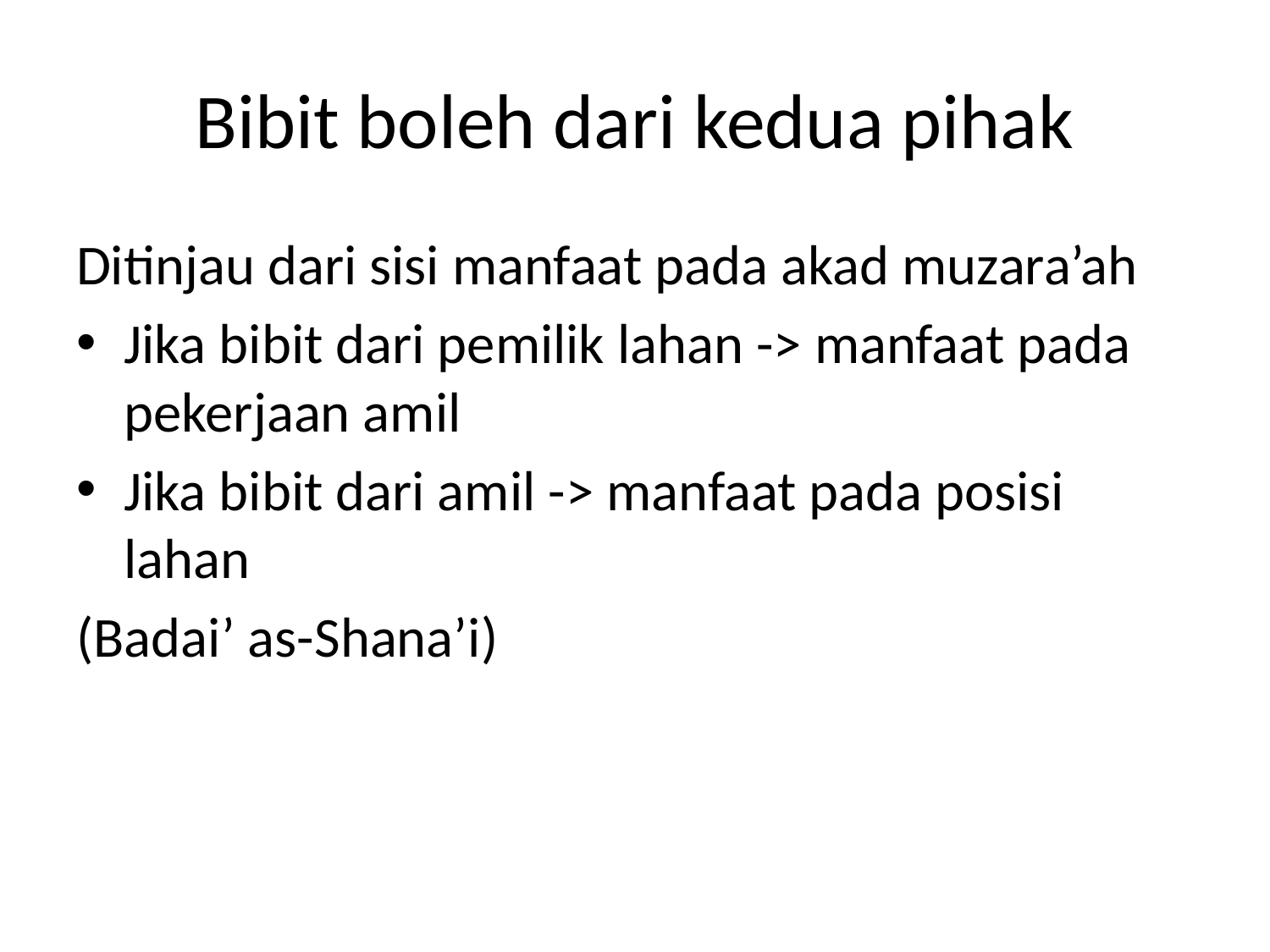

# Bibit boleh dari kedua pihak
Ditinjau dari sisi manfaat pada akad muzara’ah
Jika bibit dari pemilik lahan -> manfaat pada pekerjaan amil
Jika bibit dari amil -> manfaat pada posisi lahan
(Badai’ as-Shana’i)